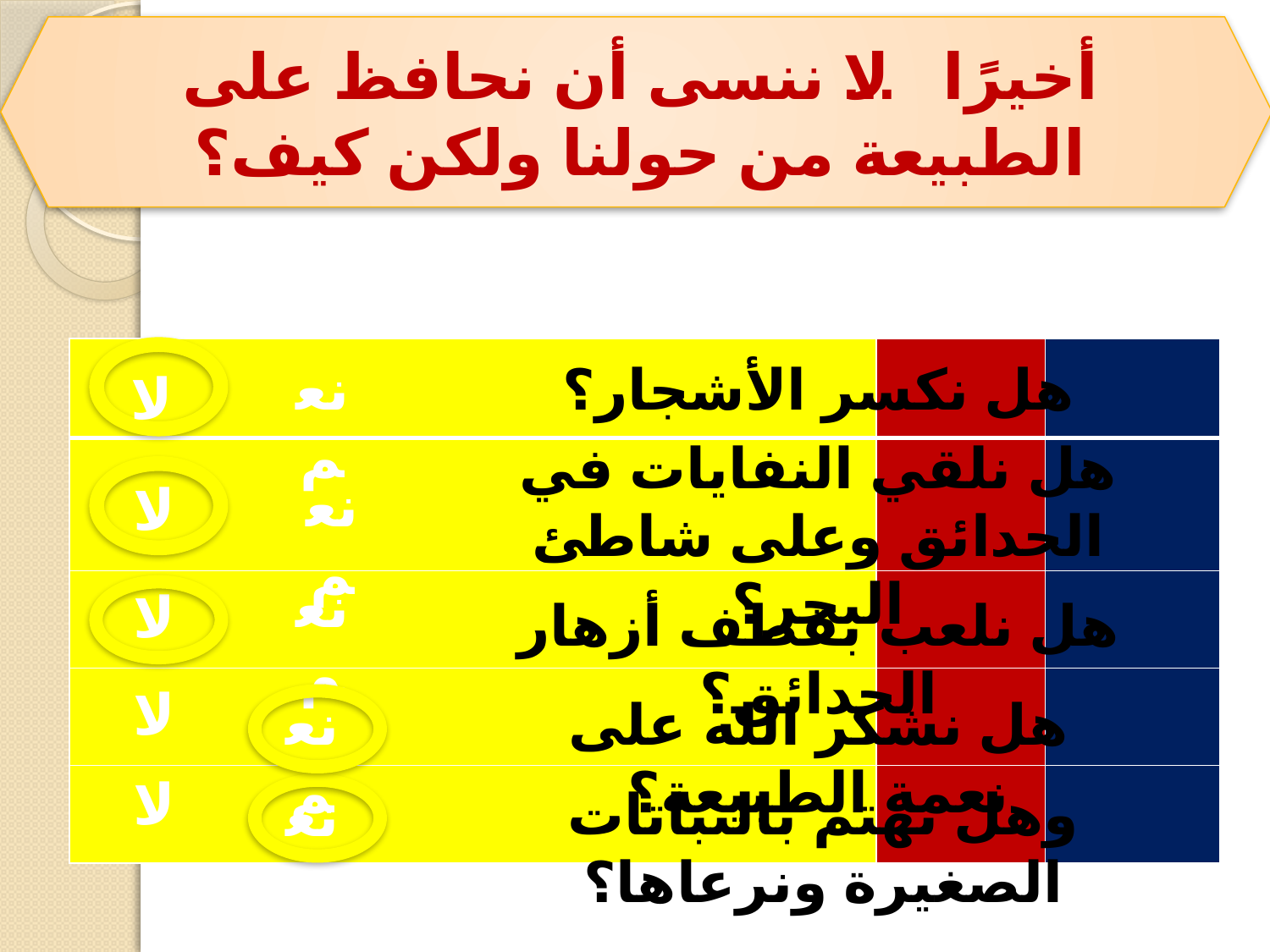

أخيرًا...لا ننسى أن نحافظ على الطبيعة من حولنا ولكن كيف؟

|  |  |  |
| --- | --- | --- |
|  |  |  |
|  |  |  |
|  |  |  |
|  |  |  |
نعم
هل نكسر الأشجار؟
لا
هل نلقي النفايات في الحدائق وعلى شاطئ البحر؟

نعم
لا
نعم
لا

هل نلعب بقطف أزهار الحدائق؟
لا
نعم
هل نشكر الله على نعمة الطبيعة؟

لا
وهل نهتم بالنباتات الصغيرة ونرعاها؟
نعم